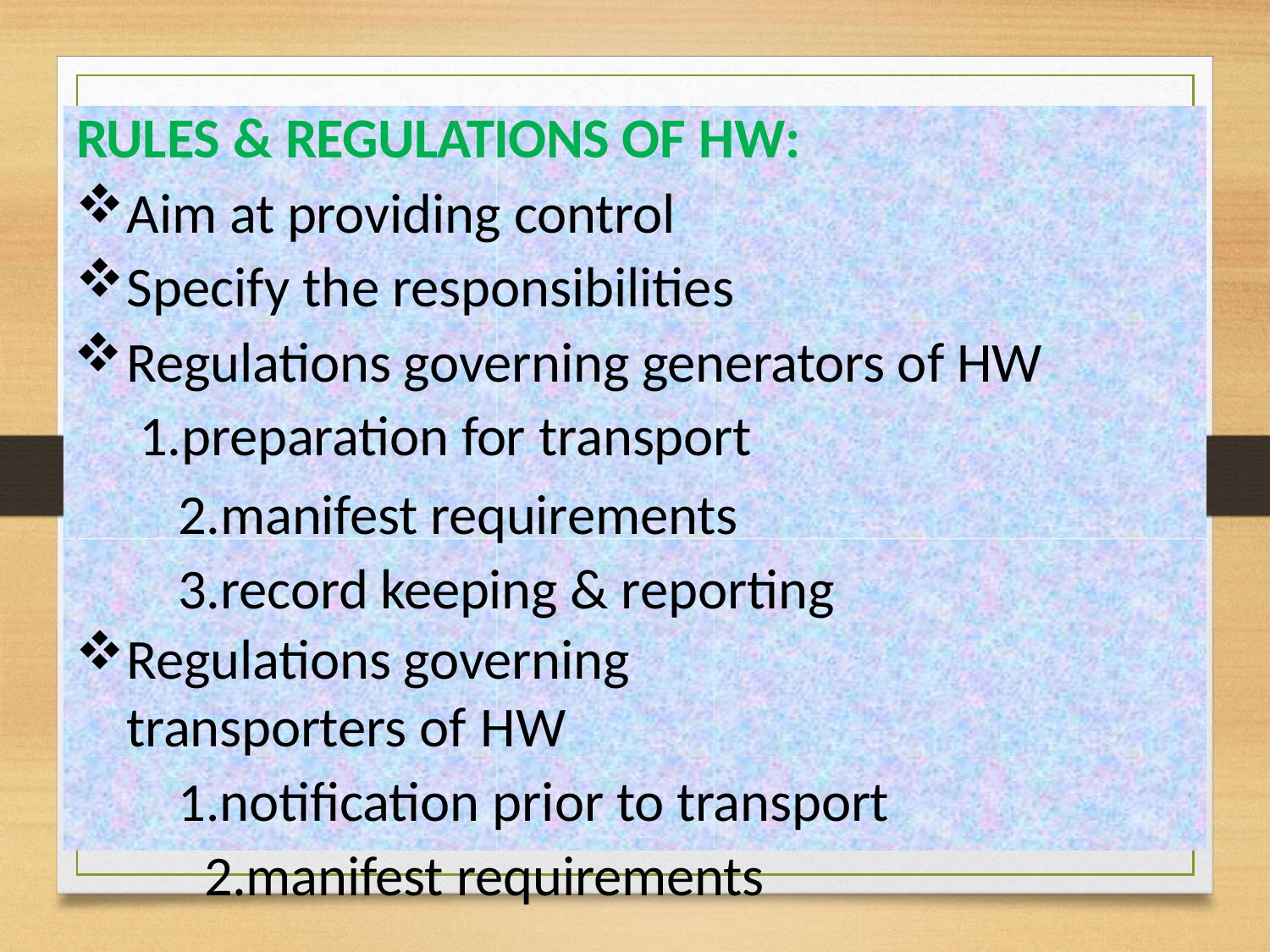

RULES & REGULATIONS OF HW:
Aim at providing control
Specify the responsibilities
Regulations governing generators of HW  1.preparation for transport
2.manifest requirements  3.record keeping & reporting
Regulations governing transporters of HW
notification prior to transport  2.manifest requirements